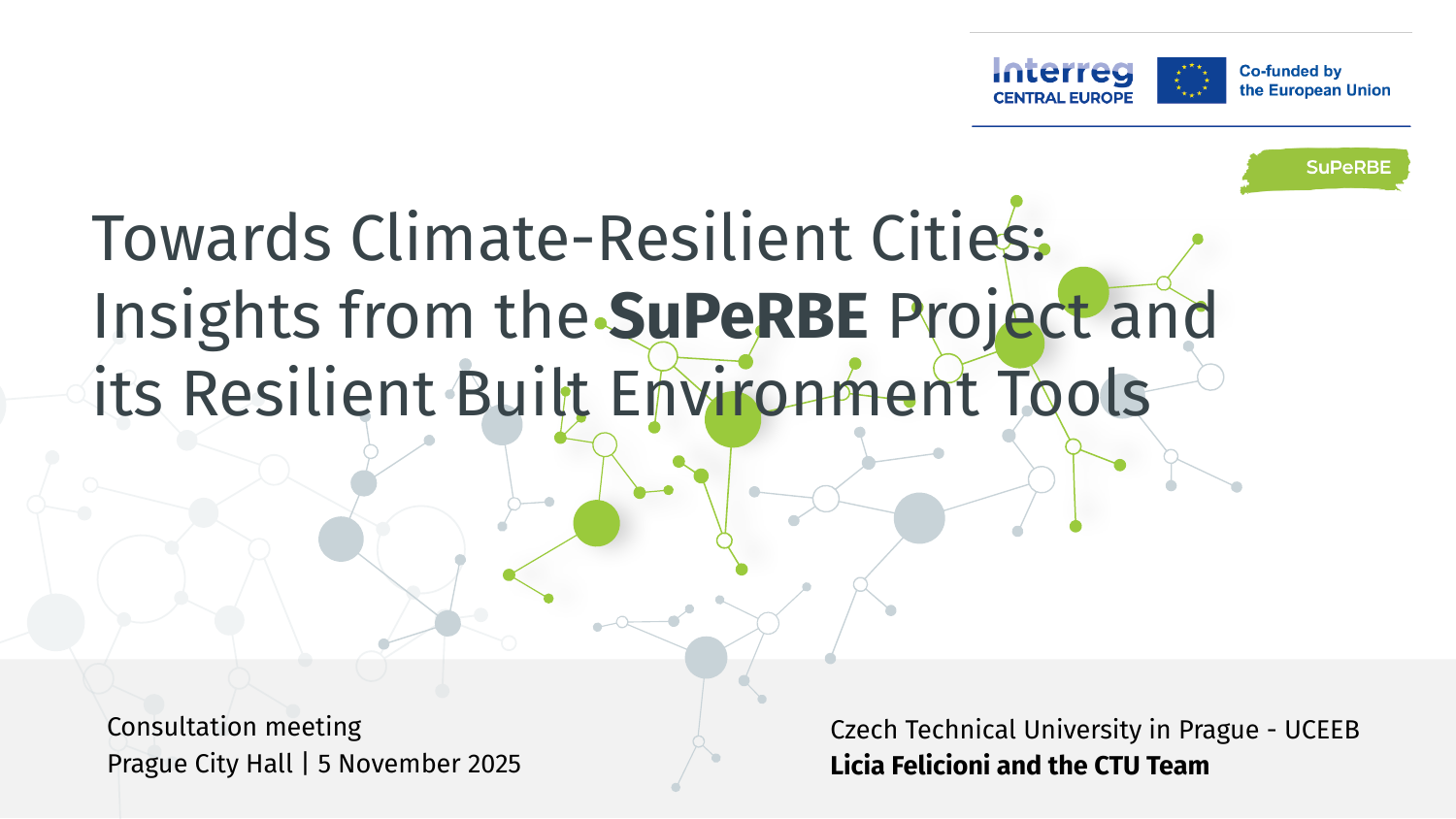

Towards Climate-Resilient Cities: Insights from the SuPeRBE Project and its Resilient Built Environment Tools
Consultation meeting
Prague City Hall | 5 November 2025
Czech Technical University in Prague - UCEEB
Licia Felicioni and the CTU Team